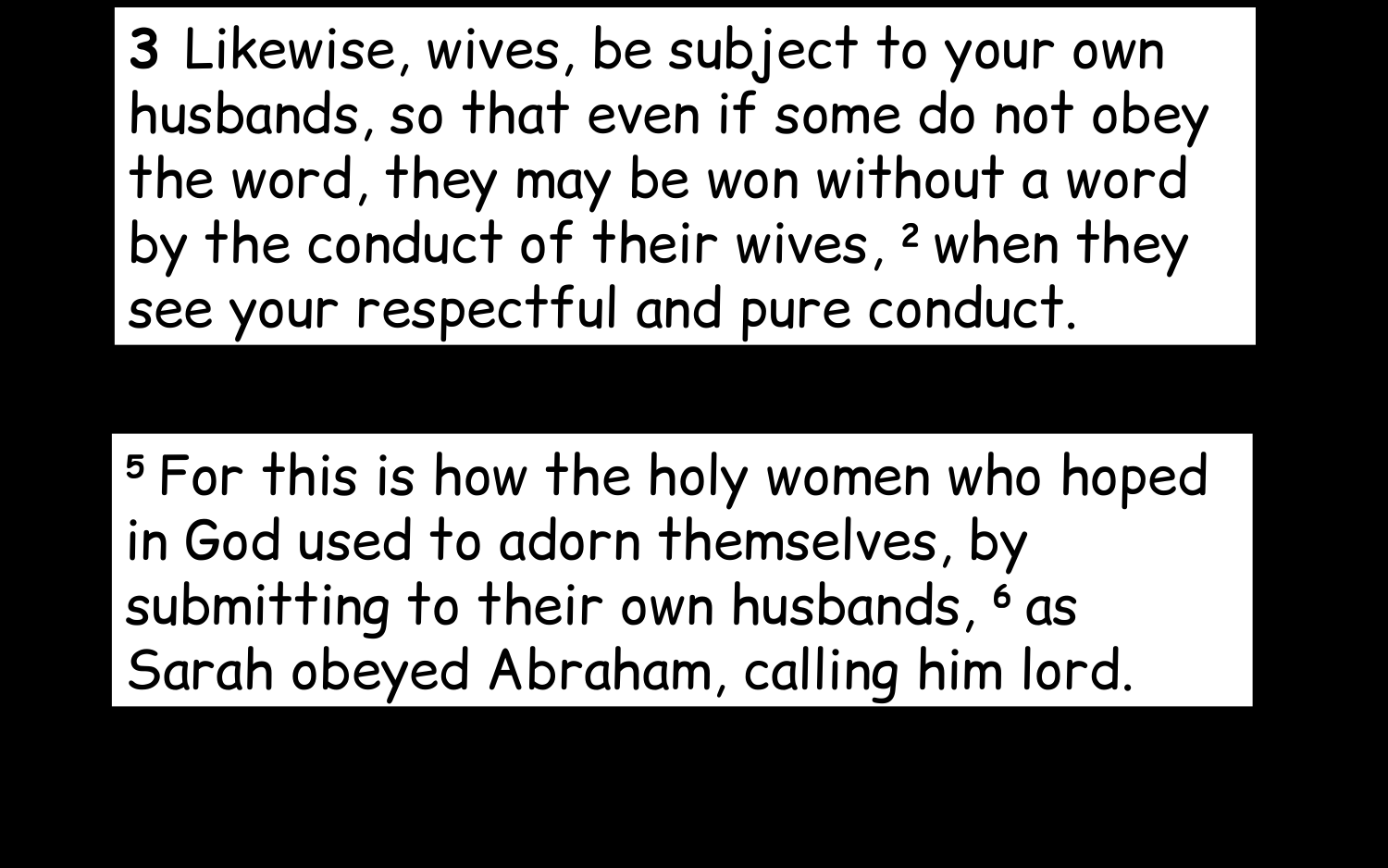

3 Likewise, wives, be subject to your own husbands, so that even if some do not obey the word, they may be won without a word by the conduct of their wives, 2 when they see your respectful and pure conduct.
5 For this is how the holy women who hoped in God used to adorn themselves, by submitting to their own husbands, 6 as Sarah obeyed Abraham, calling him lord.